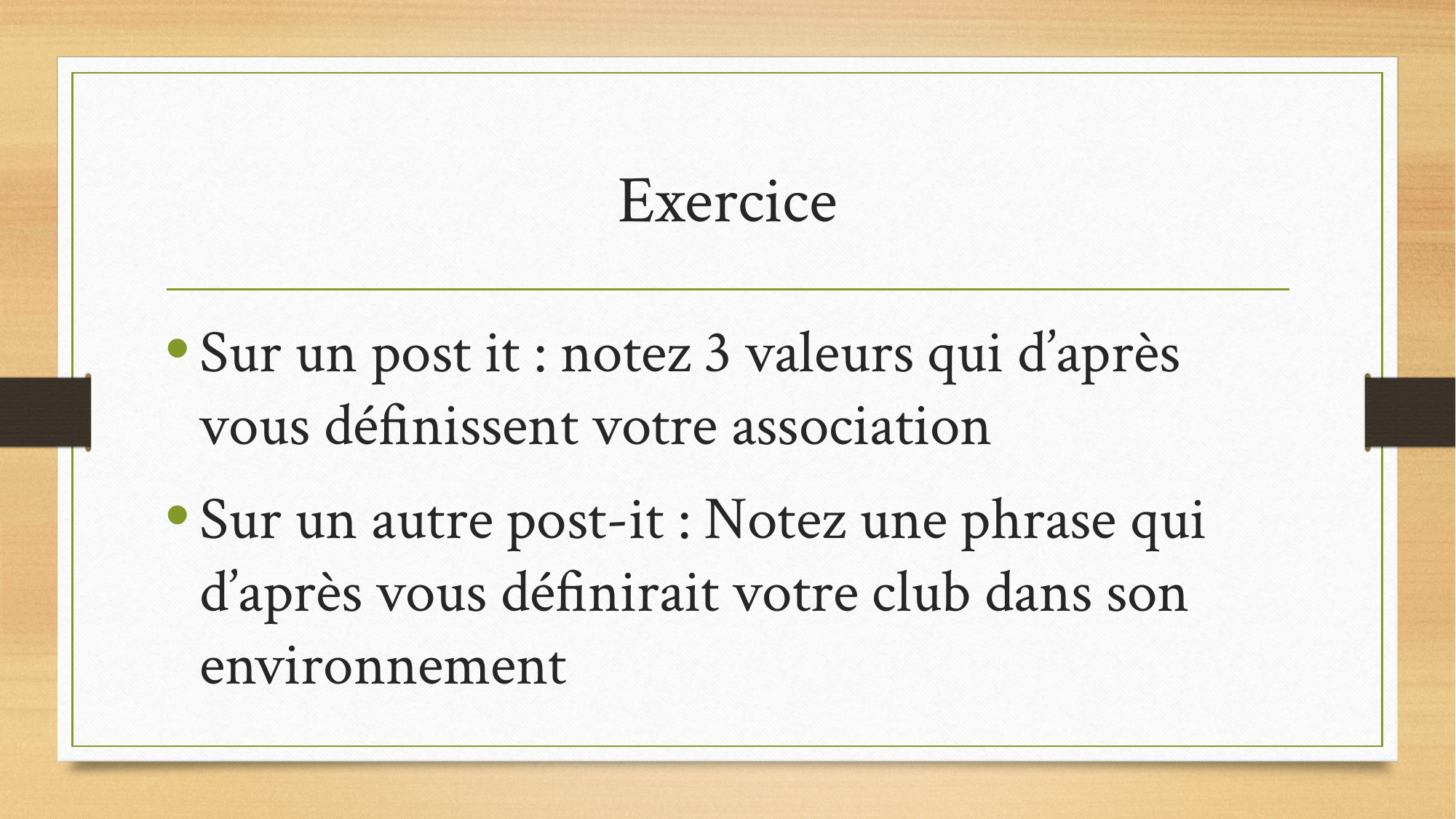

# Exercice
Sur un post it : notez 3 valeurs qui d’après vous définissent votre association
Sur un autre post-it : Notez une phrase qui d’après vous définirait votre club dans son environnement